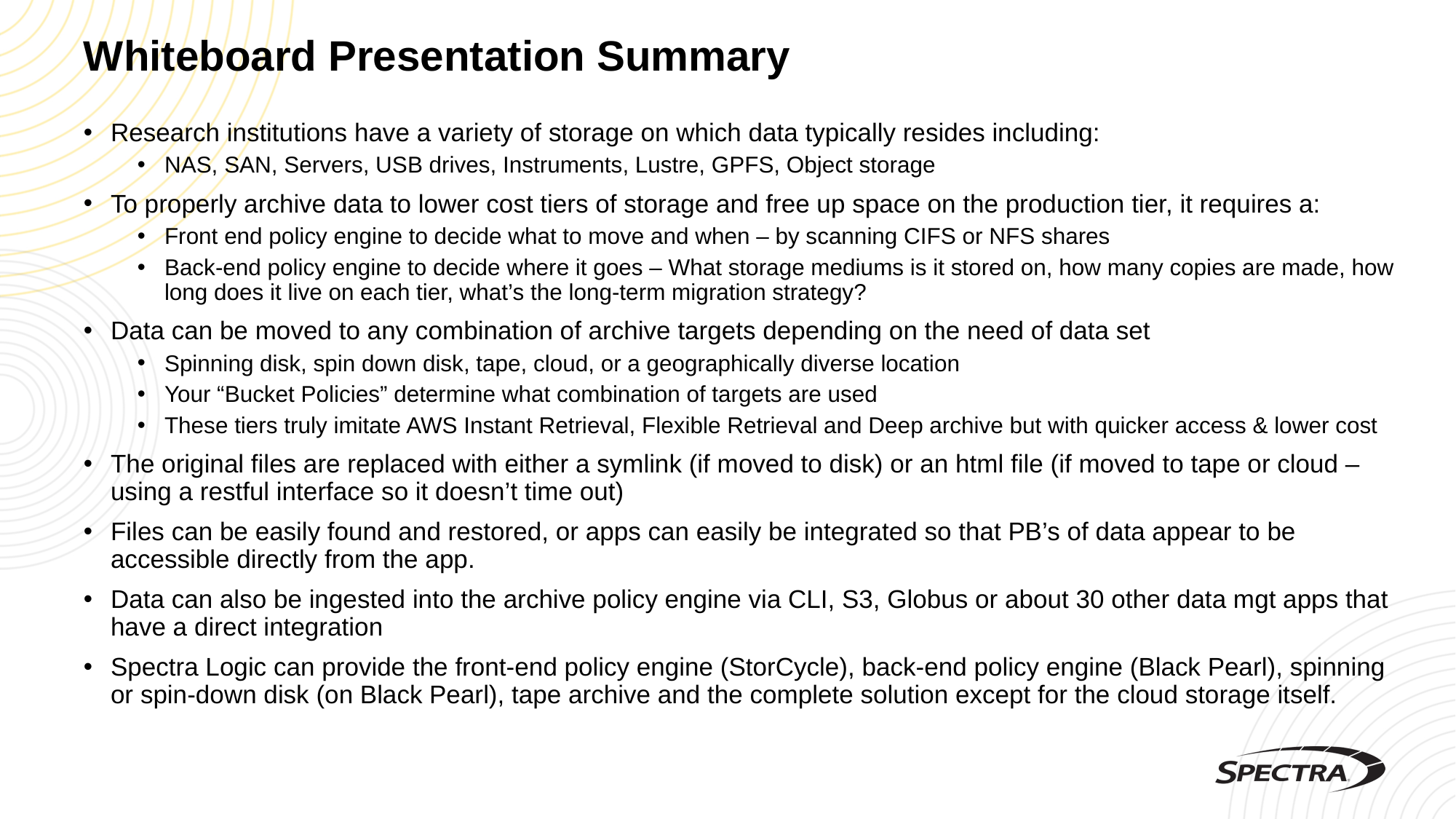

# Whiteboard Presentation Summary
Research institutions have a variety of storage on which data typically resides including:
NAS, SAN, Servers, USB drives, Instruments, Lustre, GPFS, Object storage
To properly archive data to lower cost tiers of storage and free up space on the production tier, it requires a:
Front end policy engine to decide what to move and when – by scanning CIFS or NFS shares
Back-end policy engine to decide where it goes – What storage mediums is it stored on, how many copies are made, how long does it live on each tier, what’s the long-term migration strategy?
Data can be moved to any combination of archive targets depending on the need of data set
Spinning disk, spin down disk, tape, cloud, or a geographically diverse location
Your “Bucket Policies” determine what combination of targets are used
These tiers truly imitate AWS Instant Retrieval, Flexible Retrieval and Deep archive but with quicker access & lower cost
The original files are replaced with either a symlink (if moved to disk) or an html file (if moved to tape or cloud – using a restful interface so it doesn’t time out)
Files can be easily found and restored, or apps can easily be integrated so that PB’s of data appear to be accessible directly from the app.
Data can also be ingested into the archive policy engine via CLI, S3, Globus or about 30 other data mgt apps that have a direct integration
Spectra Logic can provide the front-end policy engine (StorCycle), back-end policy engine (Black Pearl), spinning or spin-down disk (on Black Pearl), tape archive and the complete solution except for the cloud storage itself.